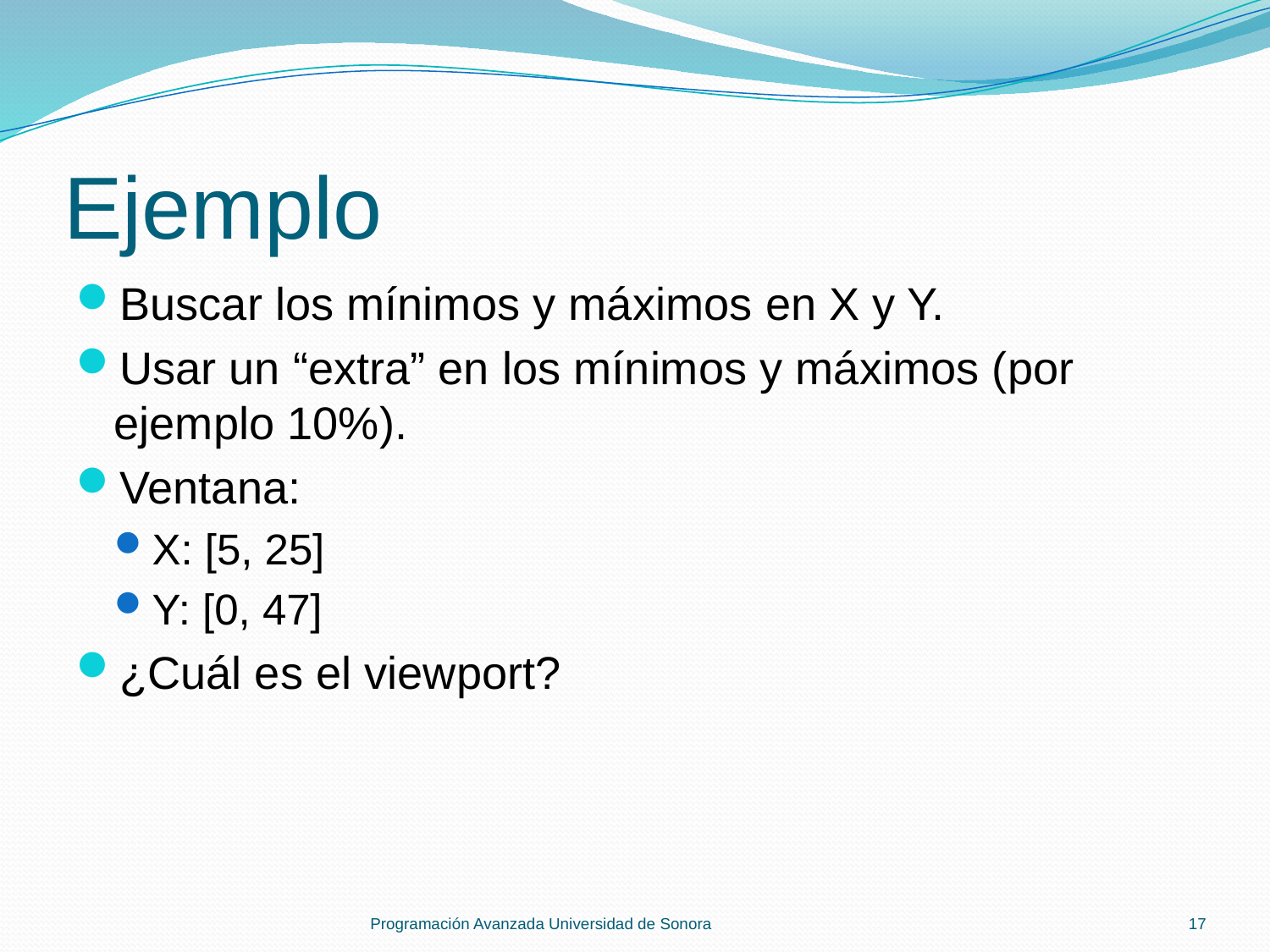

# Ejemplo
Buscar los mínimos y máximos en X y Y.
Usar un “extra” en los mínimos y máximos (por ejemplo 10%).
Ventana:
X: [5, 25]
Y: [0, 47]
¿Cuál es el viewport?

Programación Avanzada Universidad de Sonora
17